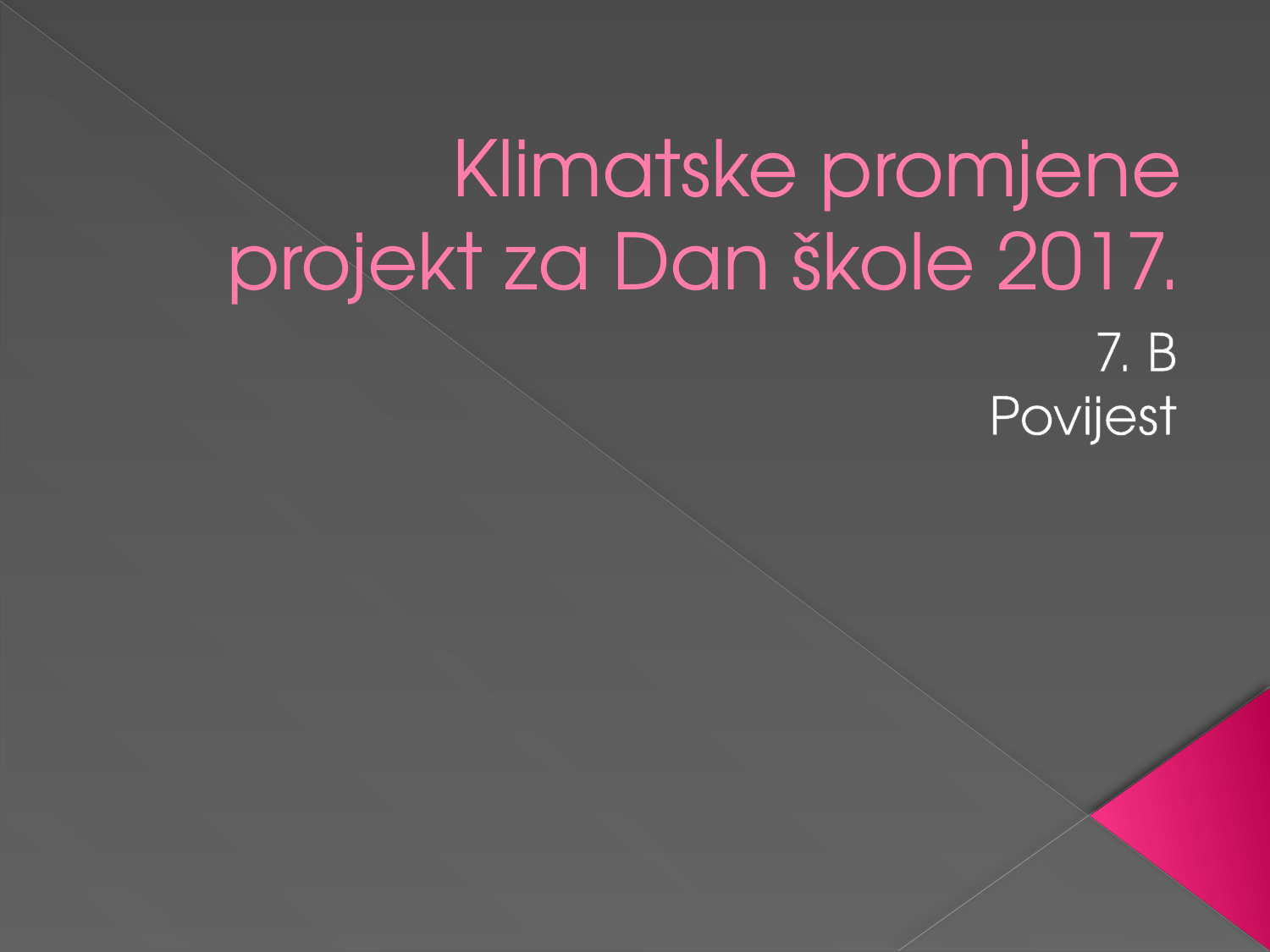

# Klimatske promjene projekt za Dan škole 2017.
7. B
Povijest